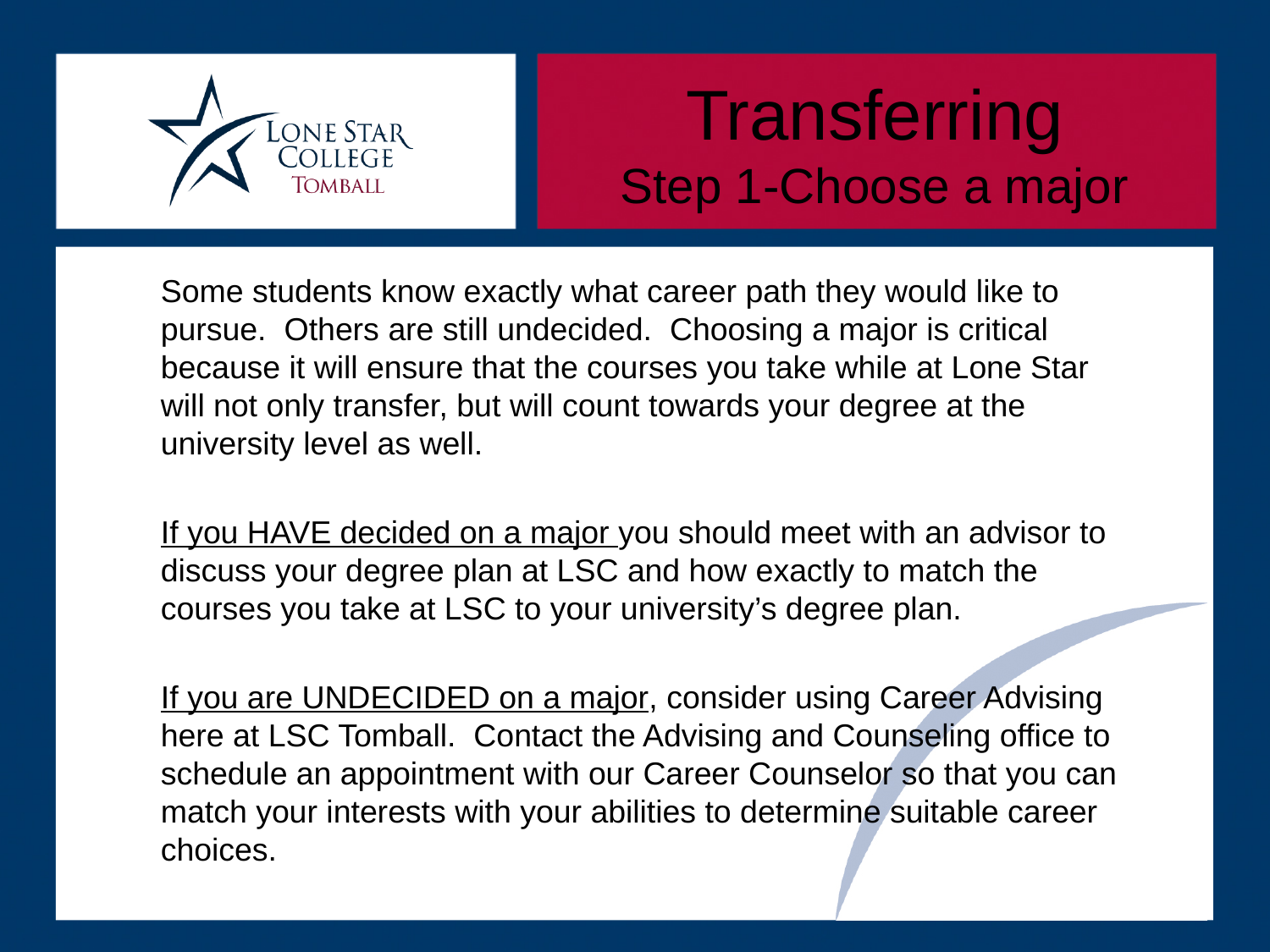

Transferring
Step 1-Choose a major
Some students know exactly what career path they would like to pursue.  Others are still undecided.  Choosing a major is critical because it will ensure that the courses you take while at Lone Star will not only transfer, but will count towards your degree at the university level as well.

If you HAVE decided on a major you should meet with an advisor to discuss your degree plan at LSC and how exactly to match the courses you take at LSC to your university’s degree plan.

If you are UNDECIDED on a major, consider using Career Advising here at LSC Tomball.  Contact the Advising and Counseling office to schedule an appointment with our Career Counselor so that you can match your interests with your abilities to determine suitable career choices.